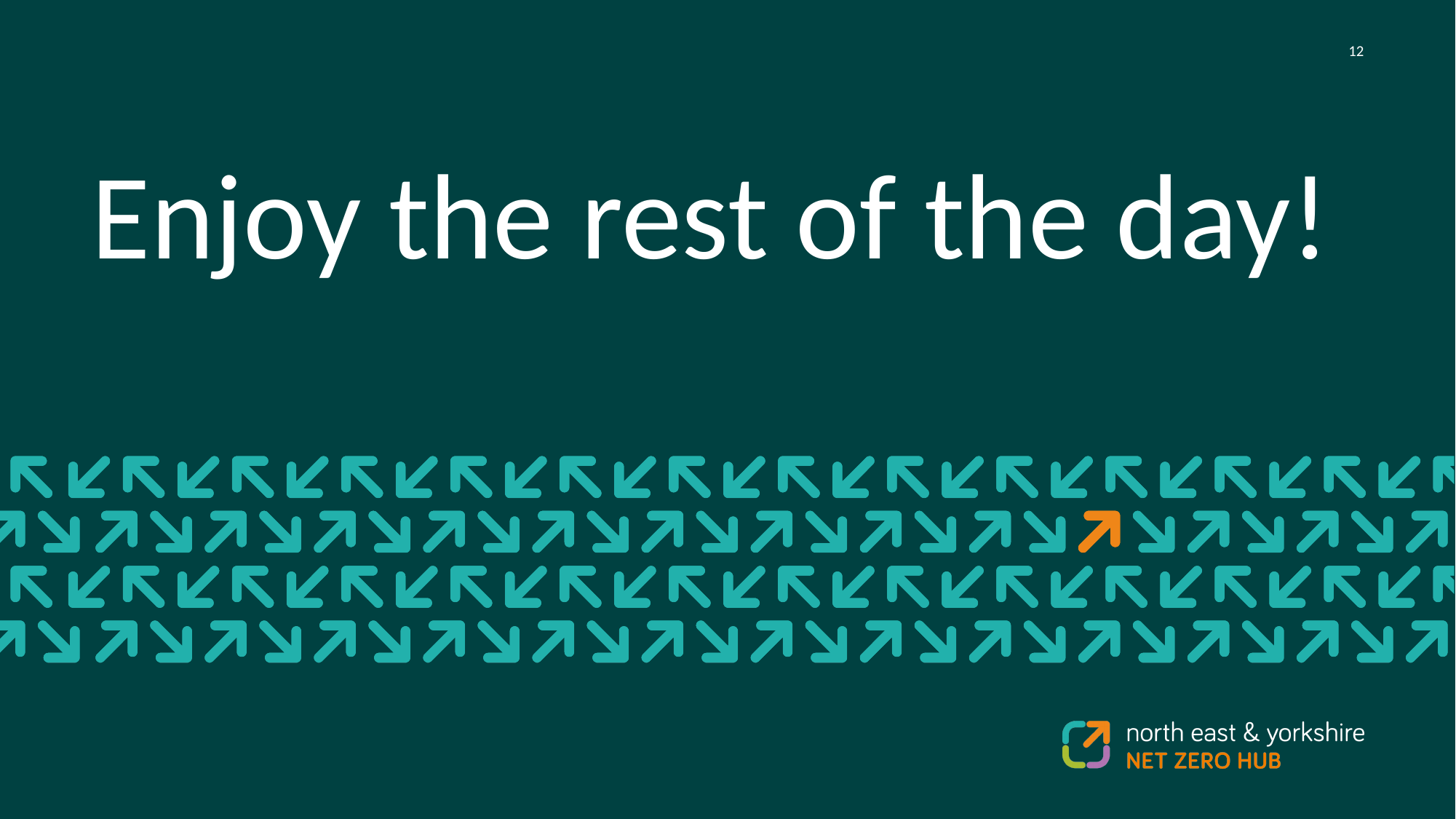

# Enjoy the rest of the day!